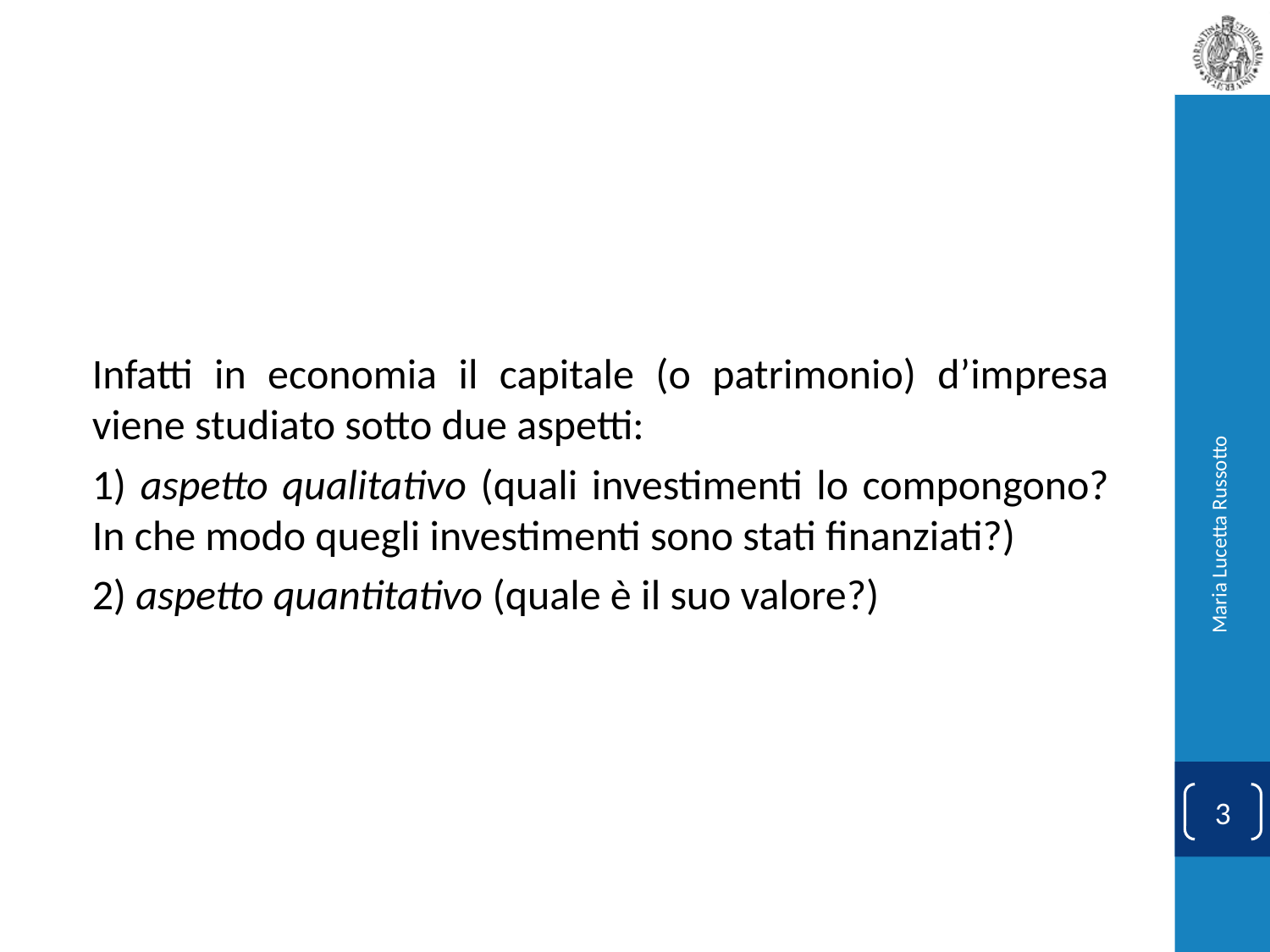

#

Infatti in economia il capitale (o patrimonio) d’impresa viene studiato sotto due aspetti:
1) aspetto qualitativo (quali investimenti lo compongono? In che modo quegli investimenti sono stati finanziati?)
2) aspetto quantitativo (quale è il suo valore?)
Maria Lucetta Russotto
3